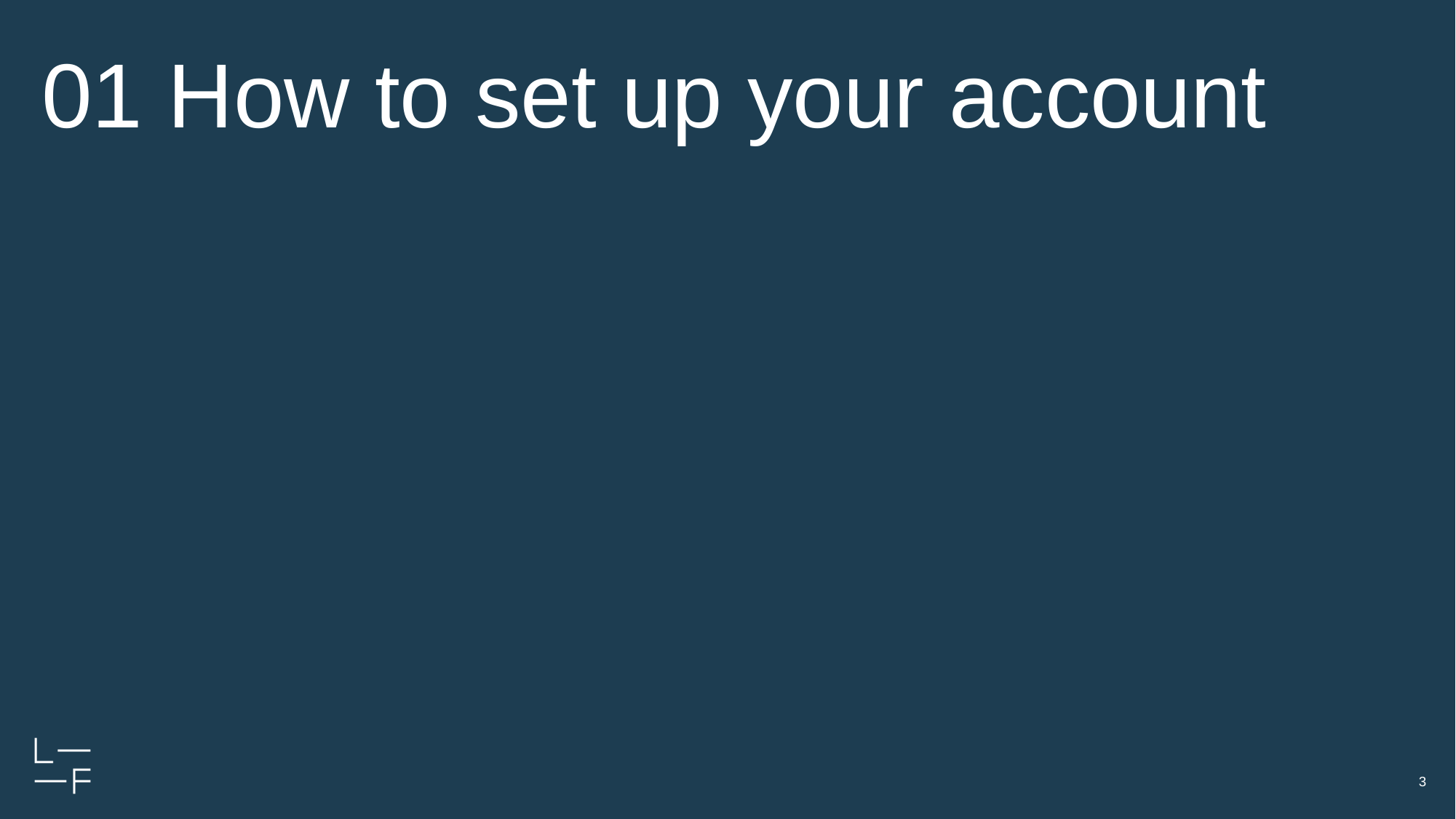

# 01 How to set up your account
3